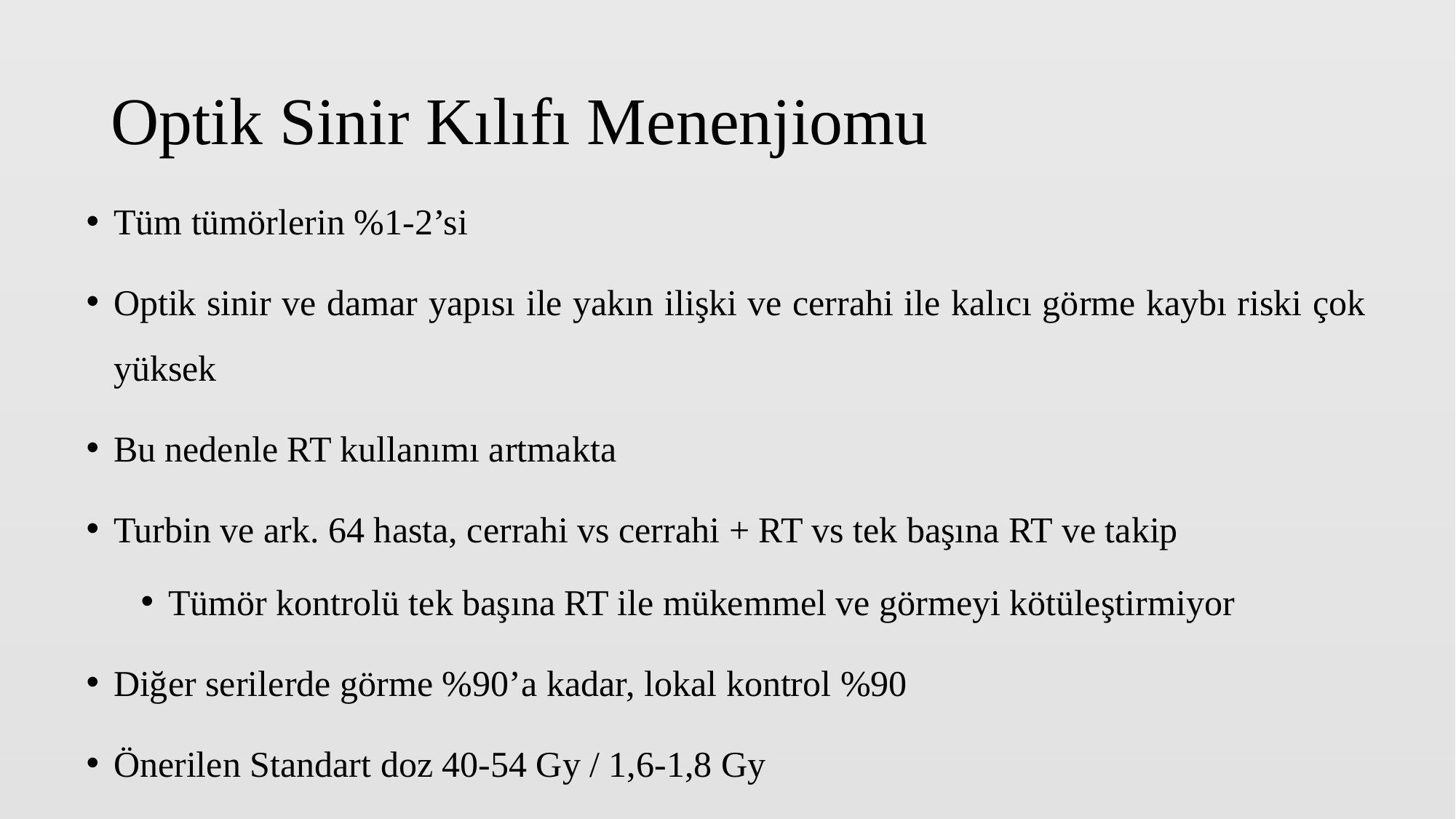

# Optik Sinir Kılıfı Menenjiomu
Tüm tümörlerin %1-2’si
Optik sinir ve damar yapısı ile yakın ilişki ve cerrahi ile kalıcı görme kaybı riski çok yüksek
Bu nedenle RT kullanımı artmakta
Turbin ve ark. 64 hasta, cerrahi vs cerrahi + RT vs tek başına RT ve takip
Tümör kontrolü tek başına RT ile mükemmel ve görmeyi kötüleştirmiyor
Diğer serilerde görme %90’a kadar, lokal kontrol %90
Önerilen Standart doz 40-54 Gy / 1,6-1,8 Gy